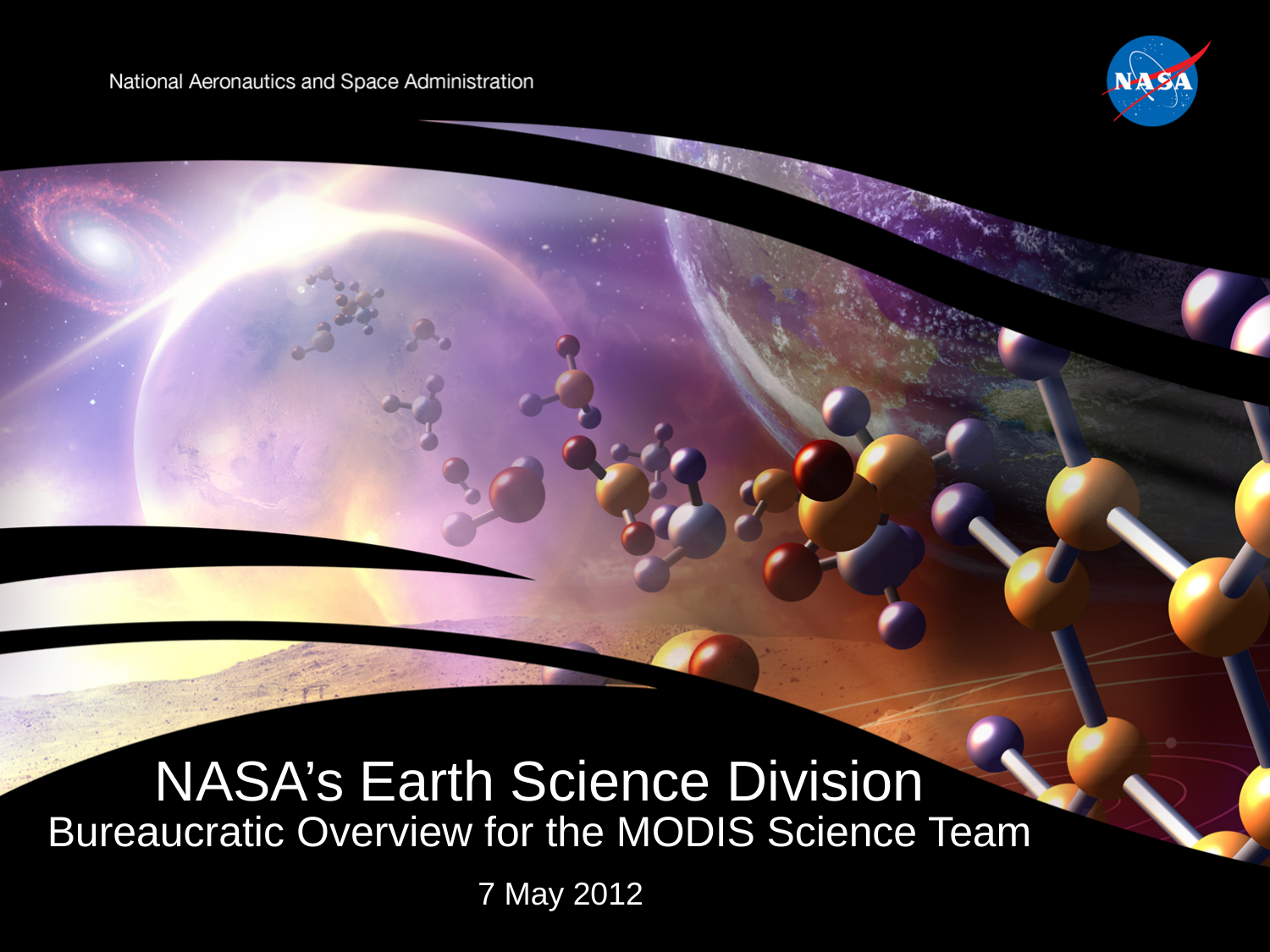

# NASA’s Earth Science Division Bureaucratic Overview for the MODIS Science Team
7 May 2012